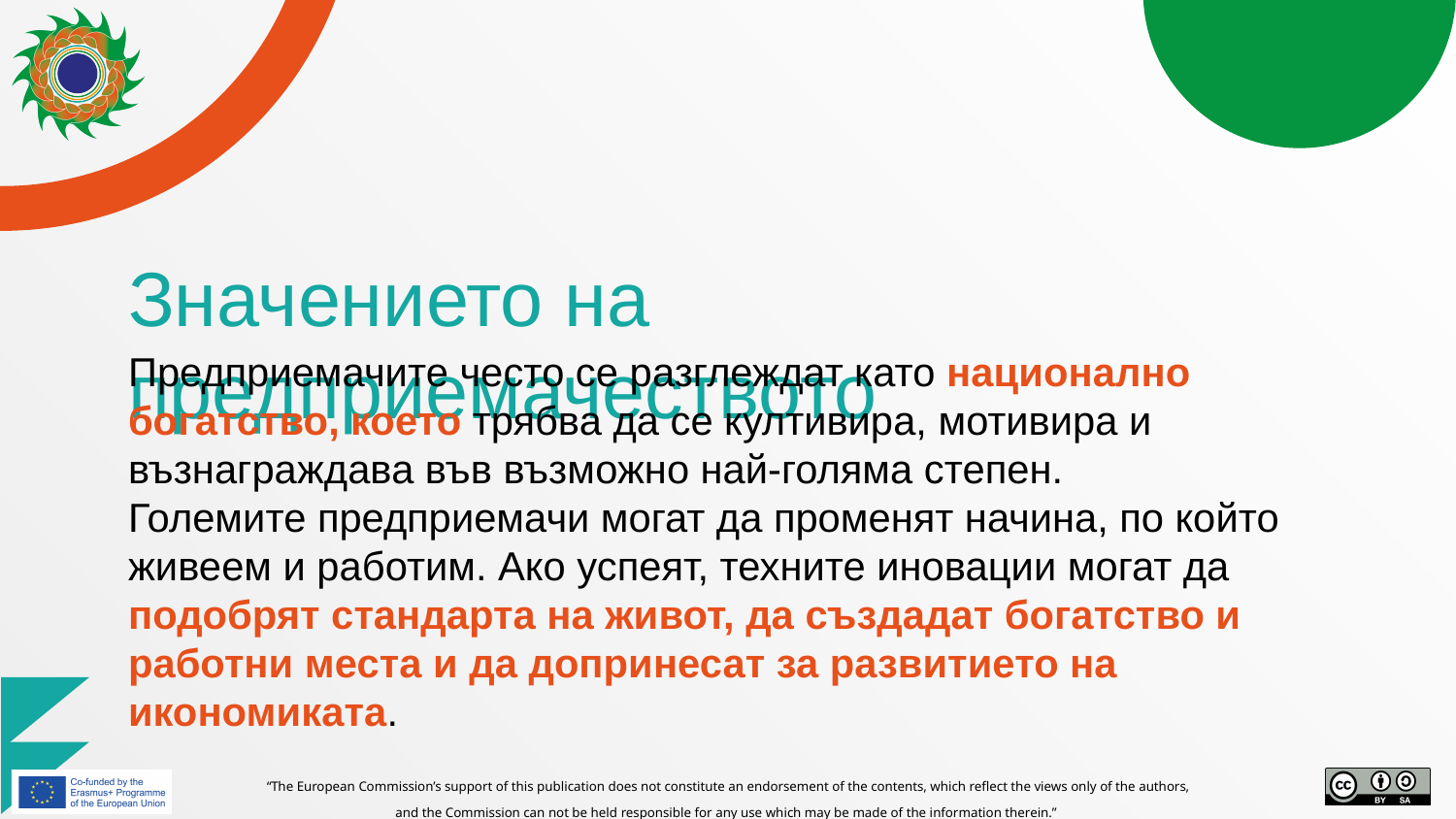

# Значението на предприемачеството
Предприемачите често се разглеждат като национално богатство, което трябва да се култивира, мотивира и възнаграждава във възможно най-голяма степен.
Големите предприемачи могат да променят начина, по който живеем и работим. Ако успеят, техните иновации могат да подобрят стандарта на живот, да създадат богатство и работни места и да допринесат за развитието на икономиката.